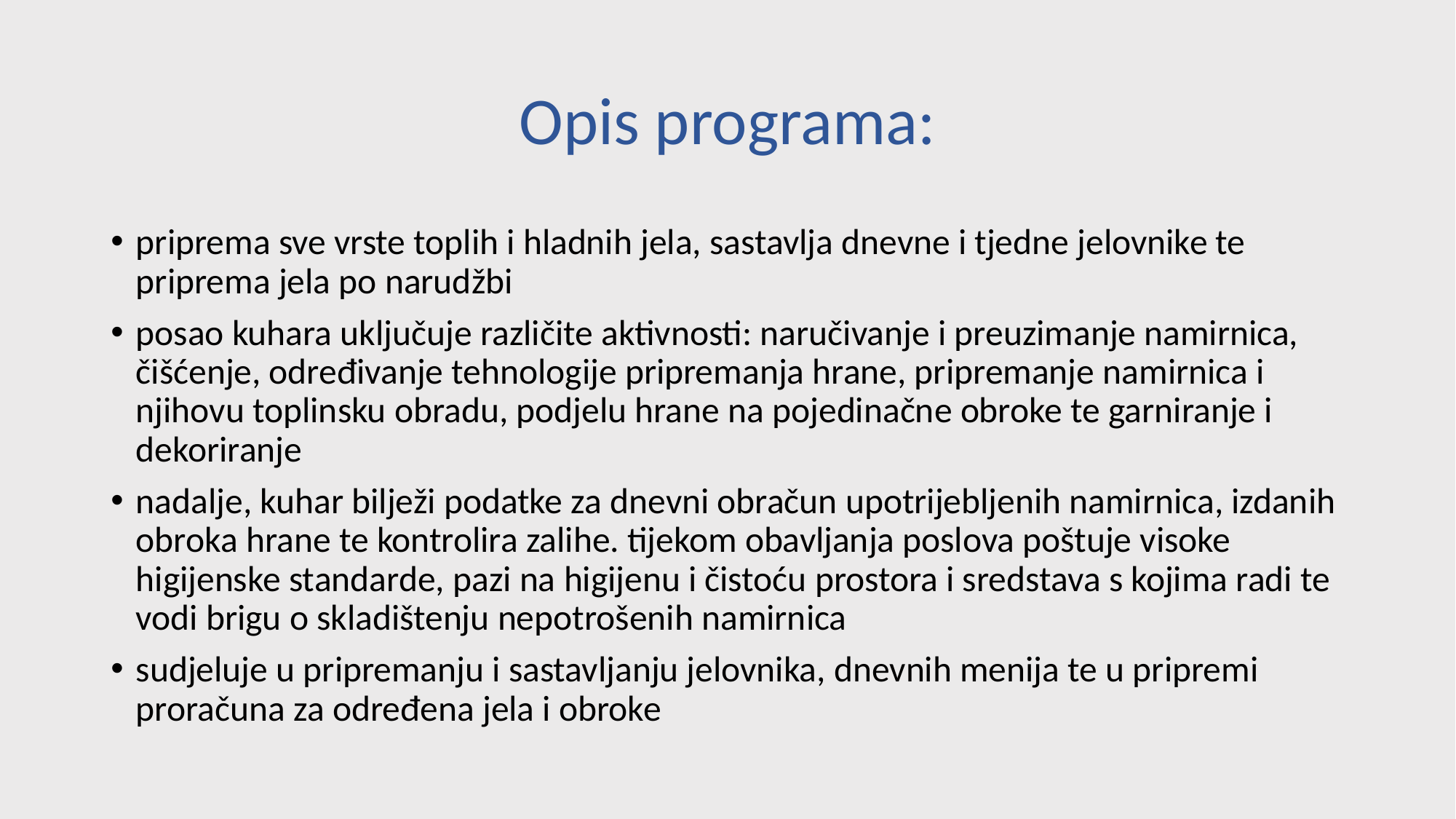

# Opis programa:
priprema sve vrste toplih i hladnih jela, sastavlja dnevne i tjedne jelovnike te priprema jela po narudžbi
posao kuhara uključuje različite aktivnosti: naručivanje i preuzimanje namirnica, čišćenje, određivanje tehnologije pripremanja hrane, pripremanje namirnica i njihovu toplinsku obradu, podjelu hrane na pojedinačne obroke te garniranje i dekoriranje
nadalje, kuhar bilježi podatke za dnevni obračun upotrijebljenih namirnica, izdanih obroka hrane te kontrolira zalihe. tijekom obavljanja poslova poštuje visoke higijenske standarde, pazi na higijenu i čistoću prostora i sredstava s kojima radi te vodi brigu o skladištenju nepotrošenih namirnica
sudjeluje u pripremanju i sastavljanju jelovnika, dnevnih menija te u pripremi proračuna za određena jela i obroke